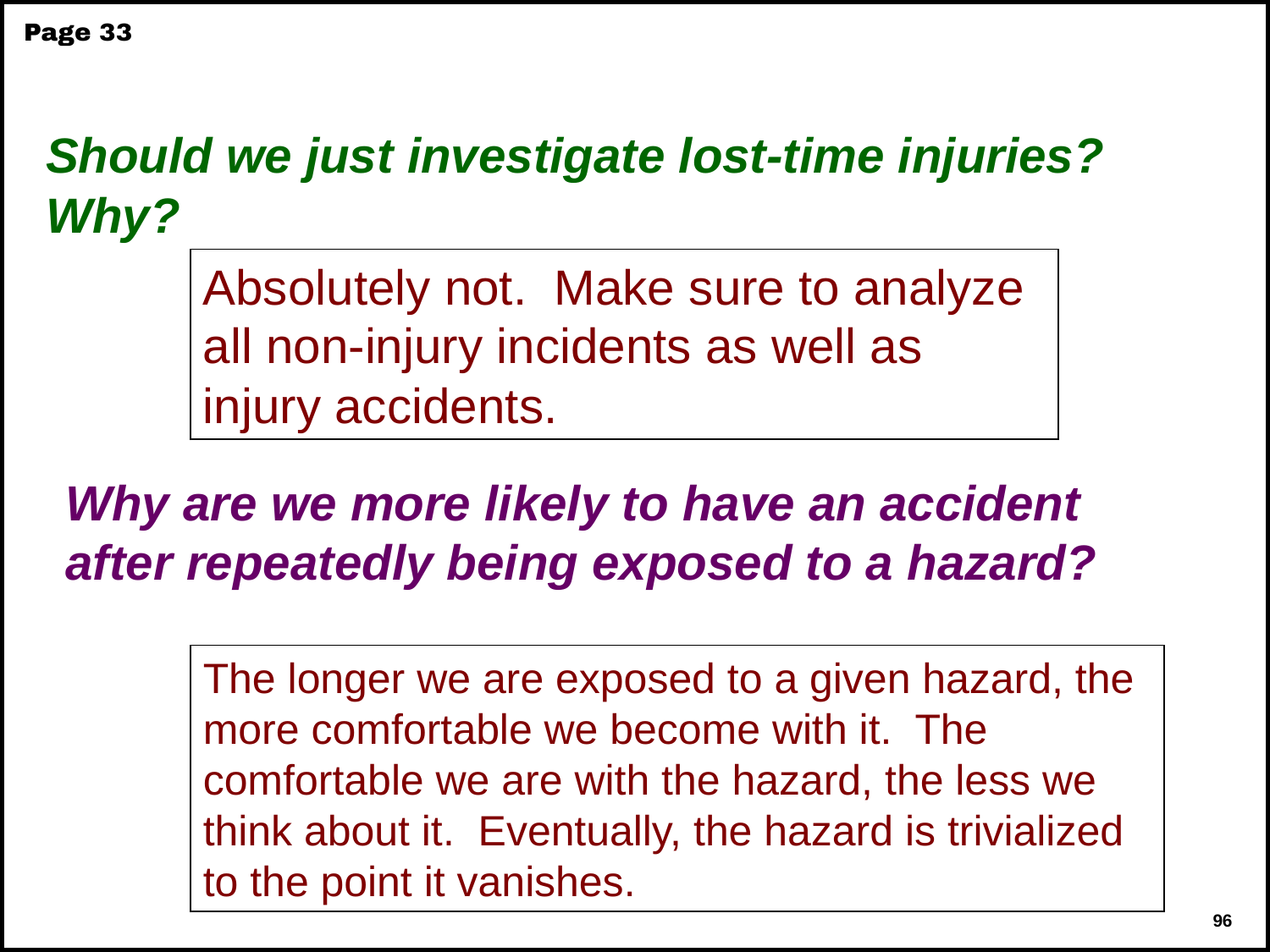

Page 33
Should we just investigate lost-time injuries?  Why?
Absolutely not.  Make sure to analyze all non-injury incidents as well as injury accidents.
Why are we more likely to have an accident after repeatedly being exposed to a hazard?
The longer we are exposed to a given hazard, the more comfortable we become with it.  The comfortable we are with the hazard, the less we think about it.  Eventually, the hazard is trivialized to the point it vanishes.